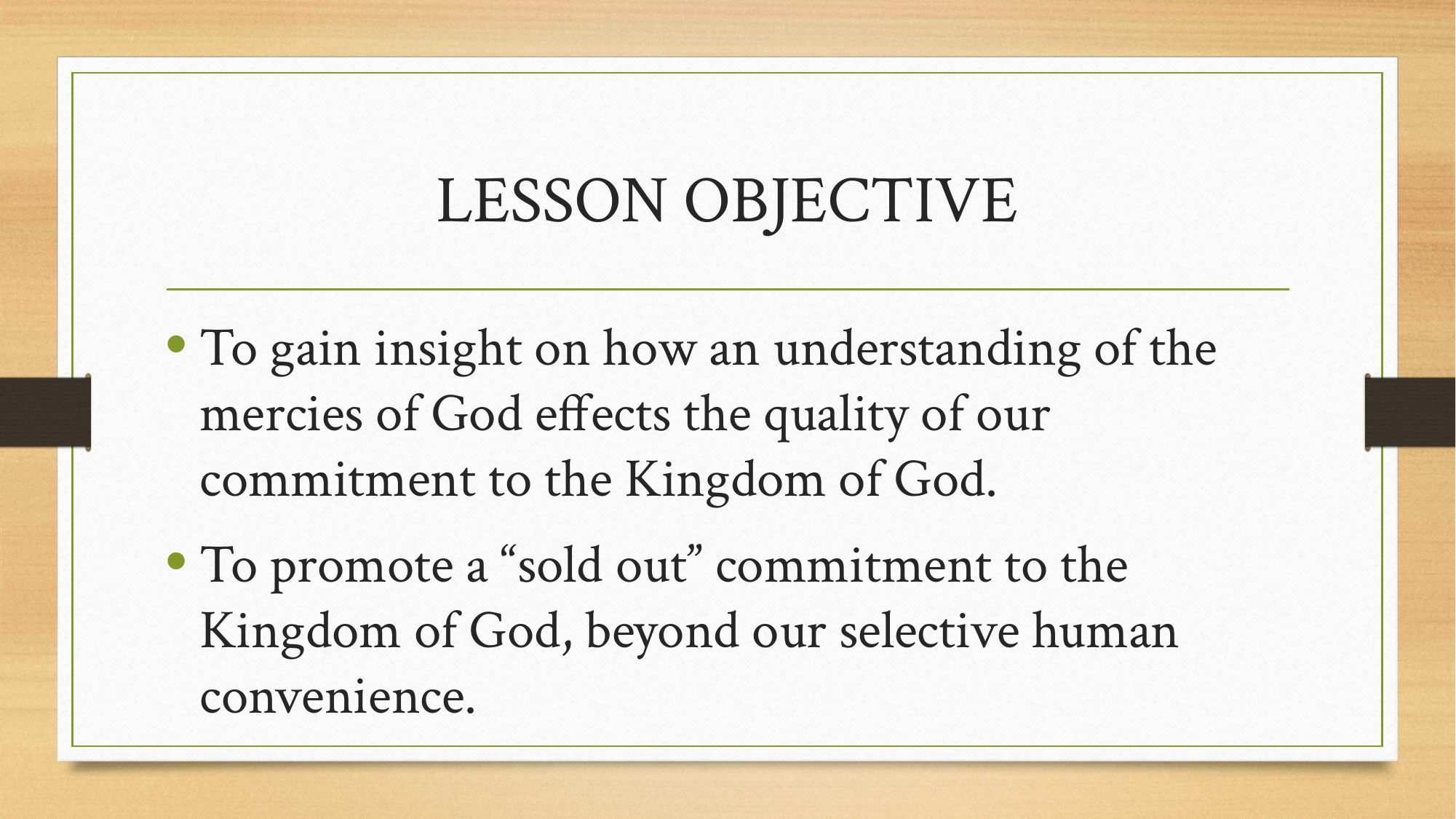

# LESSON OBJECTIVE
To gain insight on how an understanding of the mercies of God effects the quality of our commitment to the Kingdom of God.
To promote a “sold out” commitment to the Kingdom of God, beyond our selective human convenience.